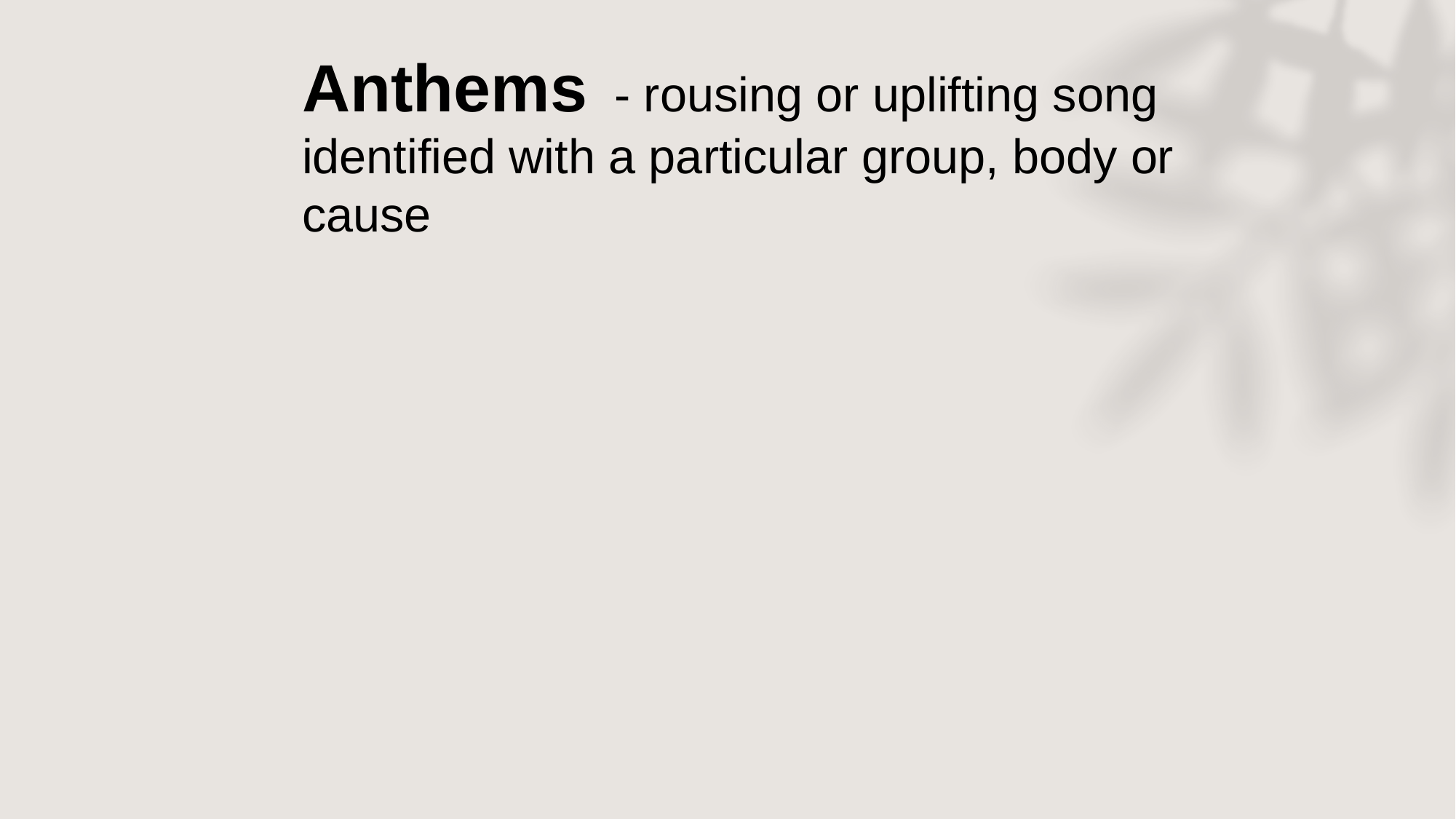

Anthems  - rousing or uplifting song identified with a particular group, body or cause